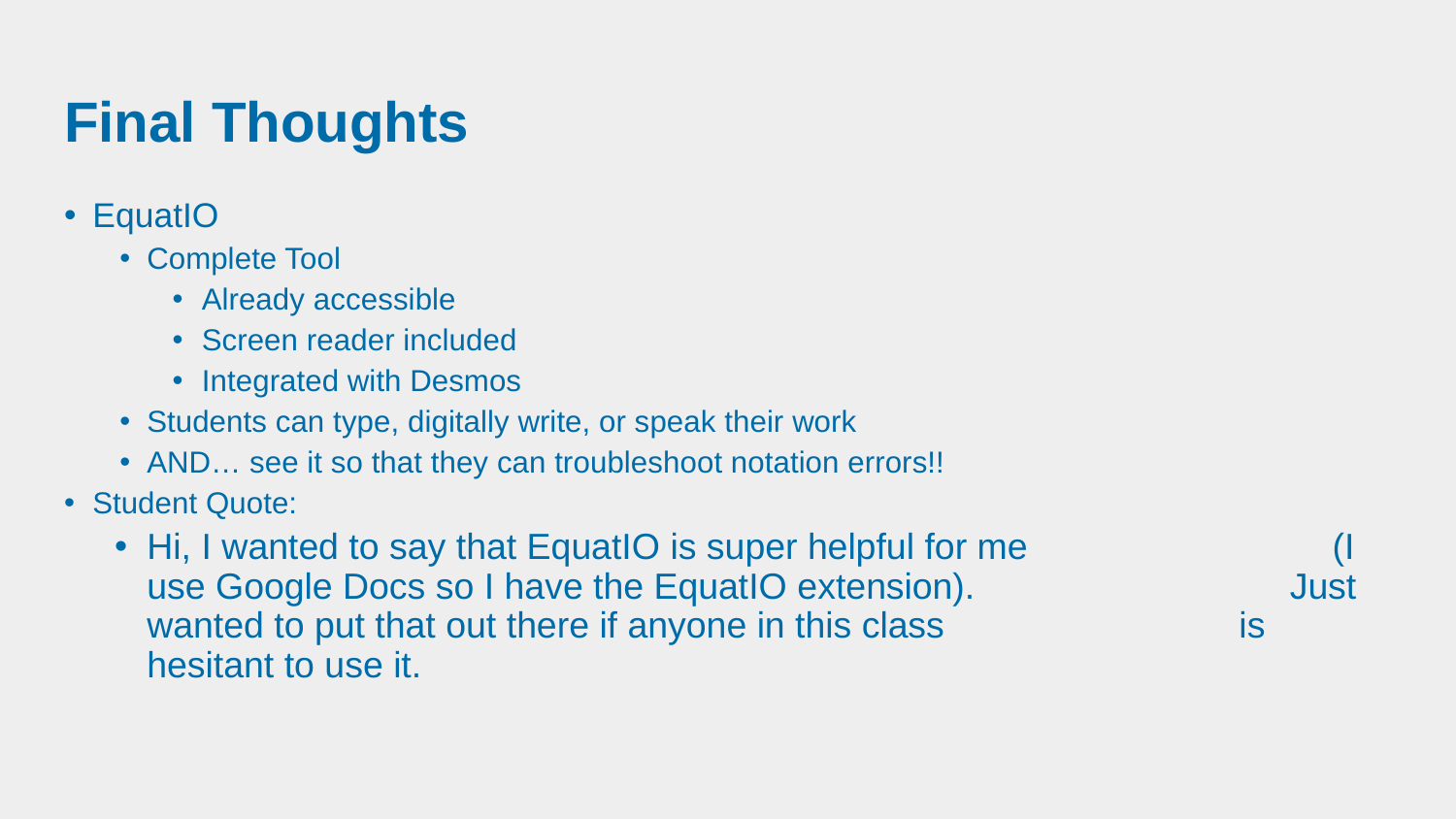

# Final Thoughts
EquatIO
Complete Tool
Already accessible
Screen reader included
Integrated with Desmos
Students can type, digitally write, or speak their work
AND… see it so that they can troubleshoot notation errors!!
Student Quote:
Hi, I wanted to say that EquatIO is super helpful for me                              (I use Google Docs so I have the EquatIO extension).                               Just wanted to put that out there if anyone in this class                             is hesitant to use it.